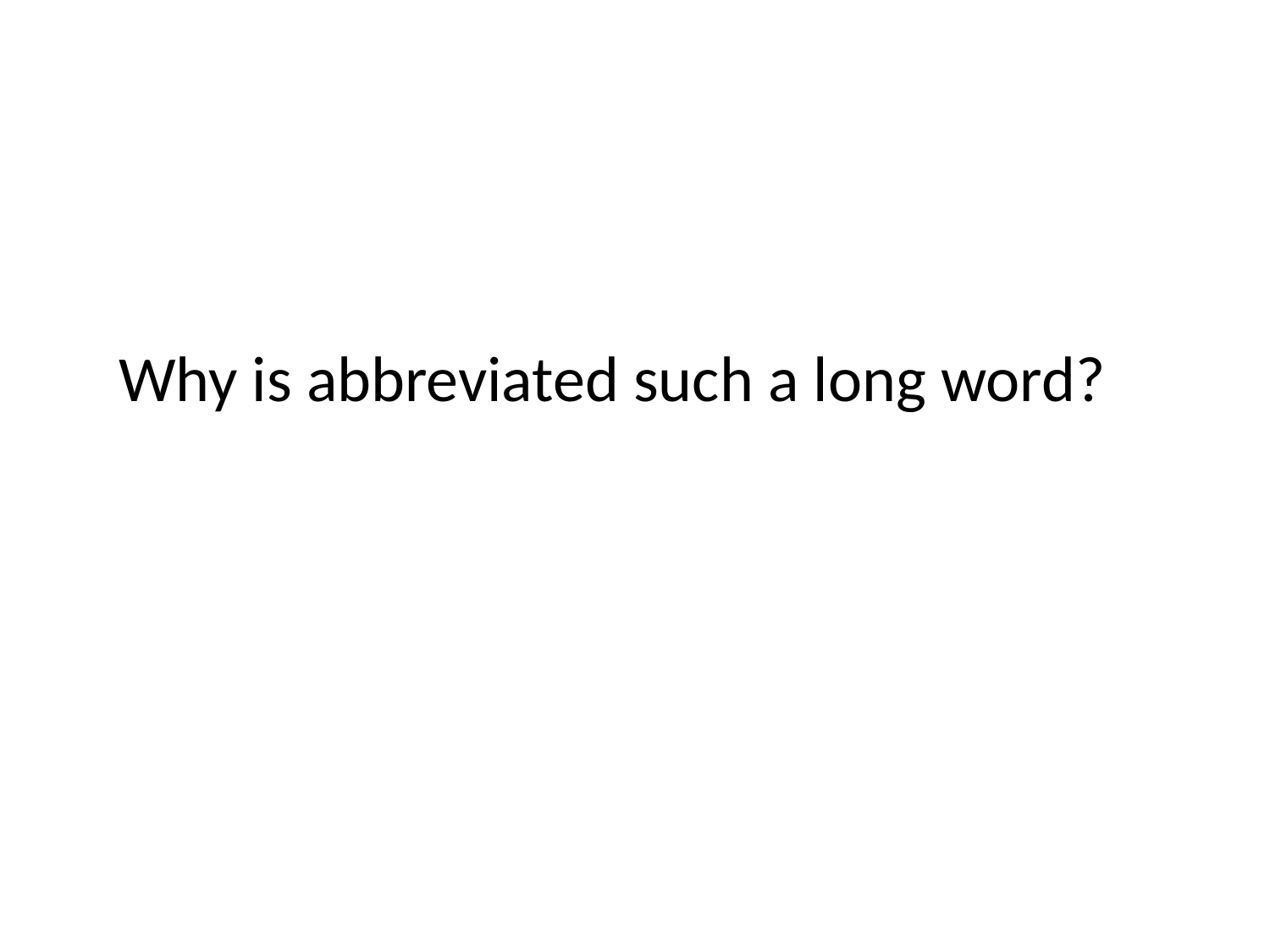

# Why is abbreviated such a long word?